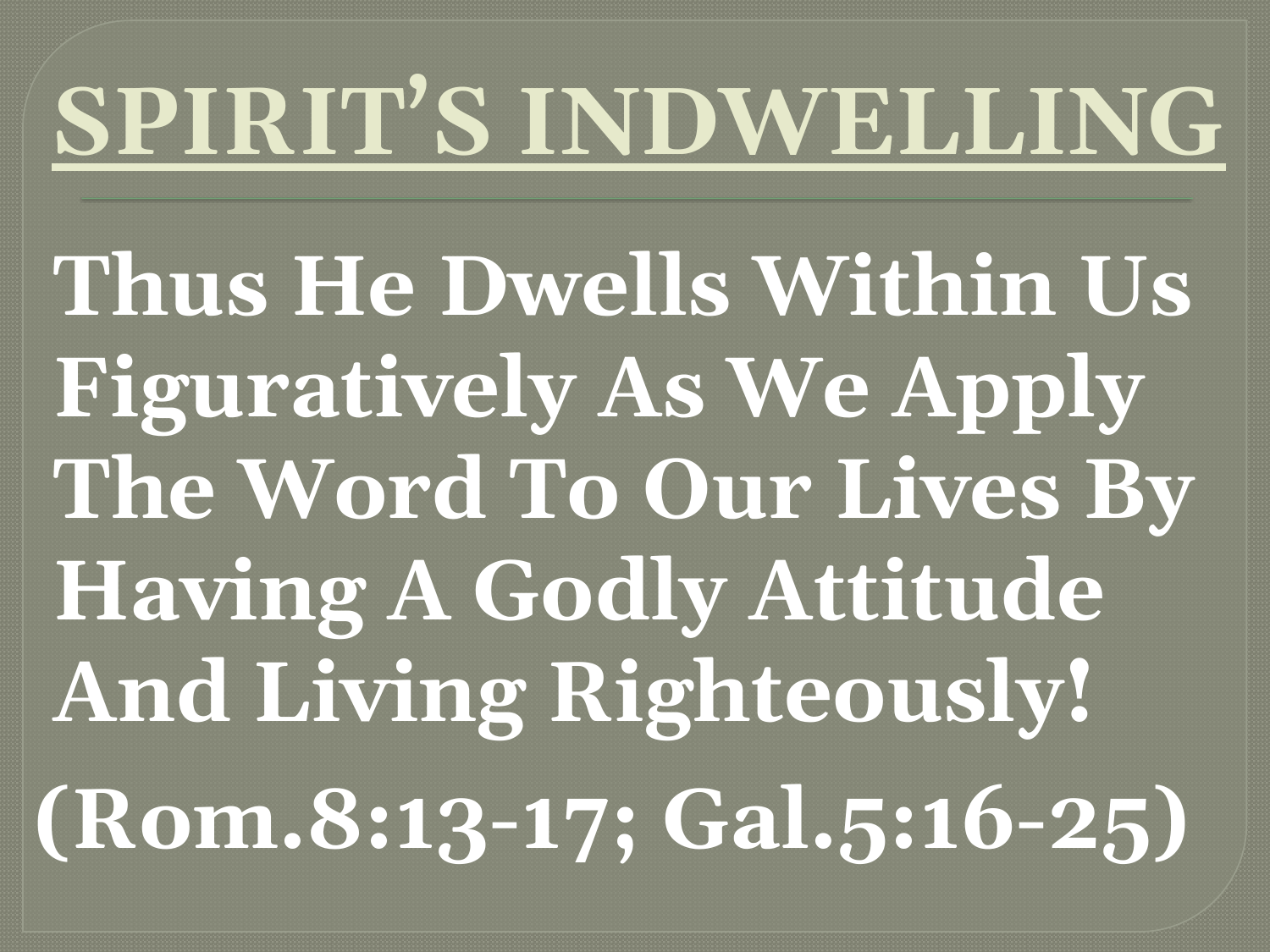

# SPIRIT’S INDWELLING

 	Thus He Dwells Within Us Figuratively As We Apply The Word To Our Lives By Having A Godly Attitude And Living Righteously!

 (Rom.8:13-17; Gal.5:16-25)